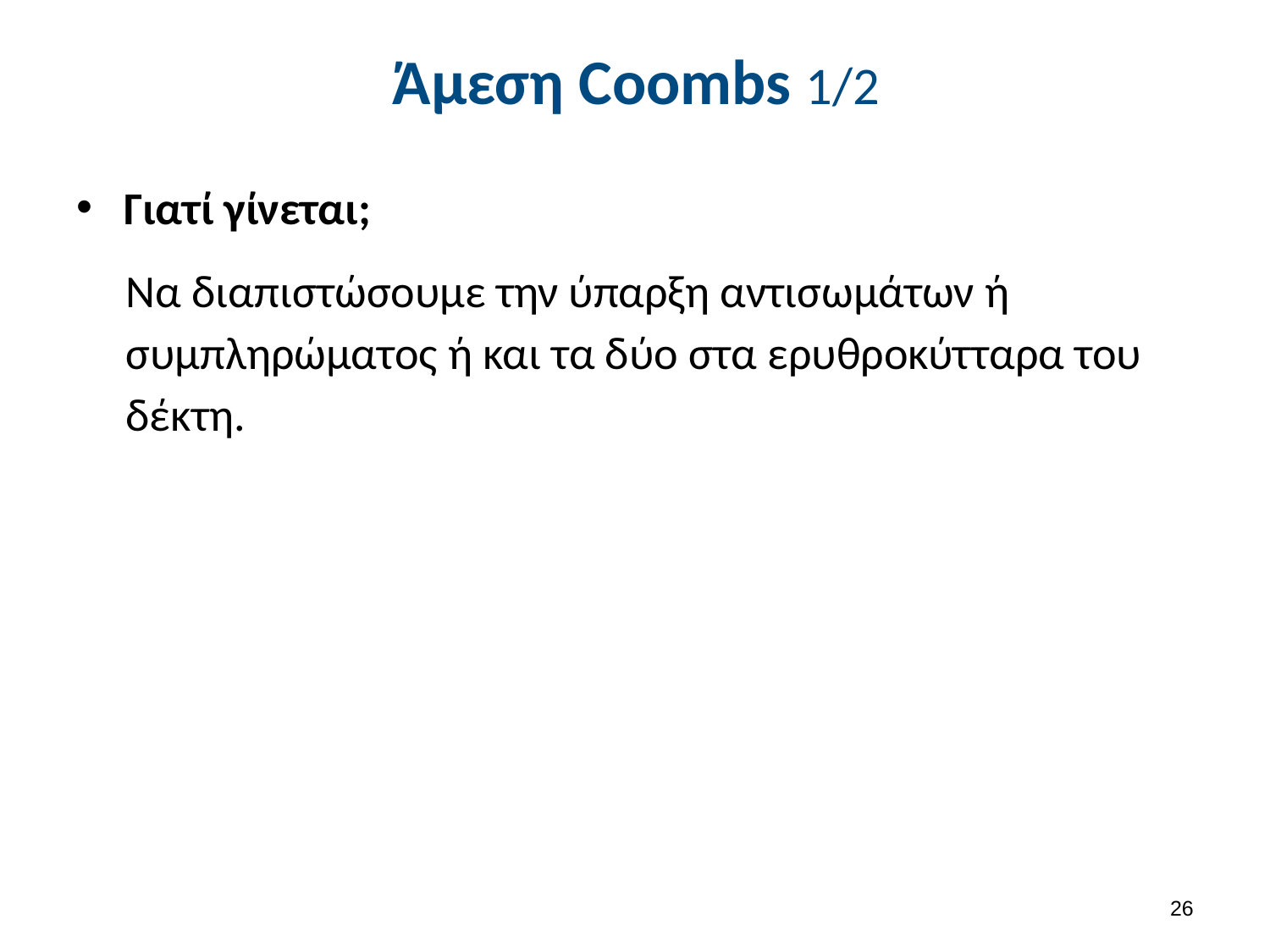

# Άμεση Coombs 1/2
Γιατί γίνεται;
Να διαπιστώσουμε την ύπαρξη αντισωμάτων ή συμπληρώματος ή και τα δύο στα ερυθροκύτταρα του δέκτη.
26